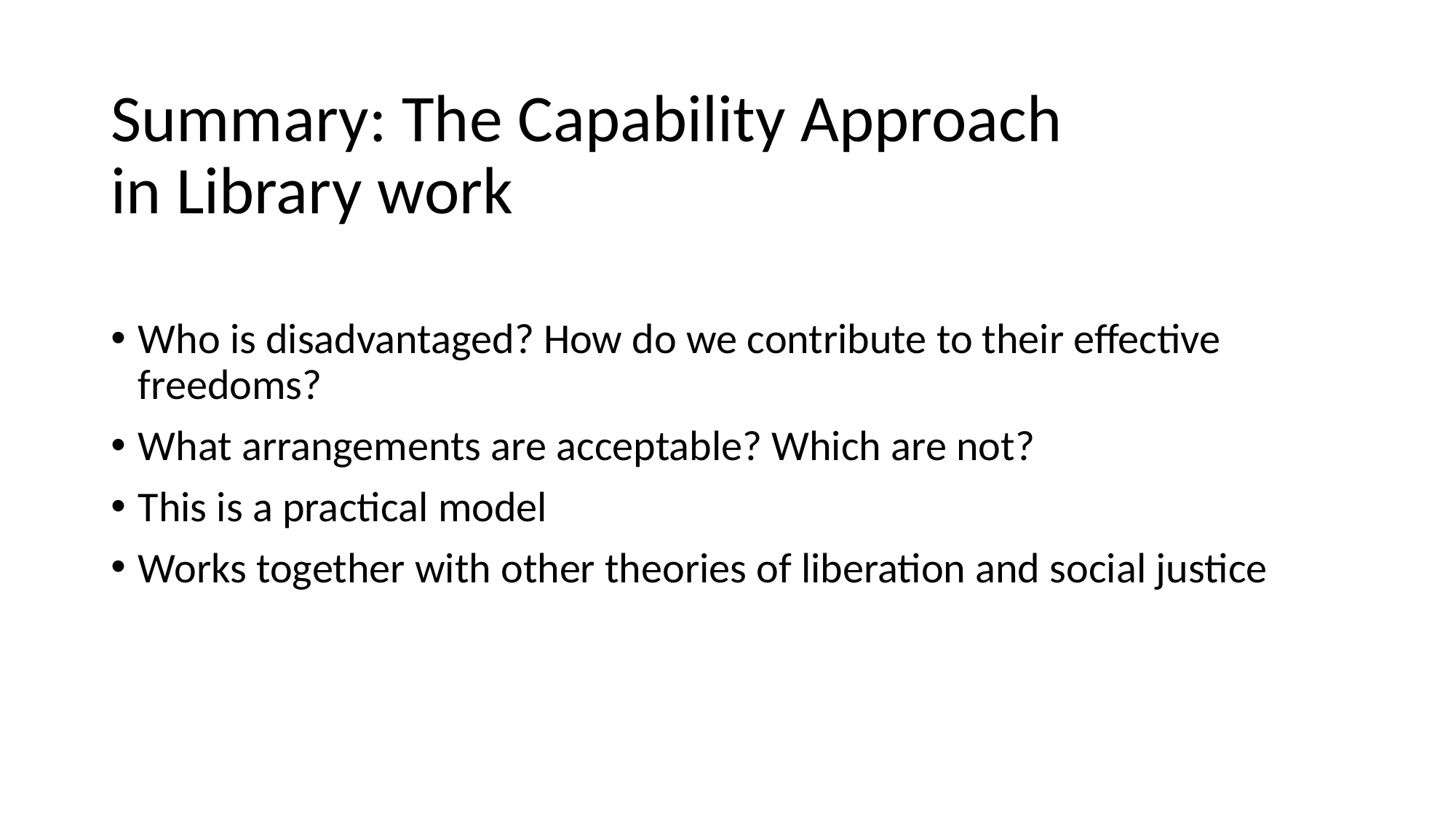

# Summary: The Capability Approach in Library work
Who is disadvantaged? How do we contribute to their effective freedoms?
What arrangements are acceptable? Which are not?
This is a practical model
Works together with other theories of liberation and social justice